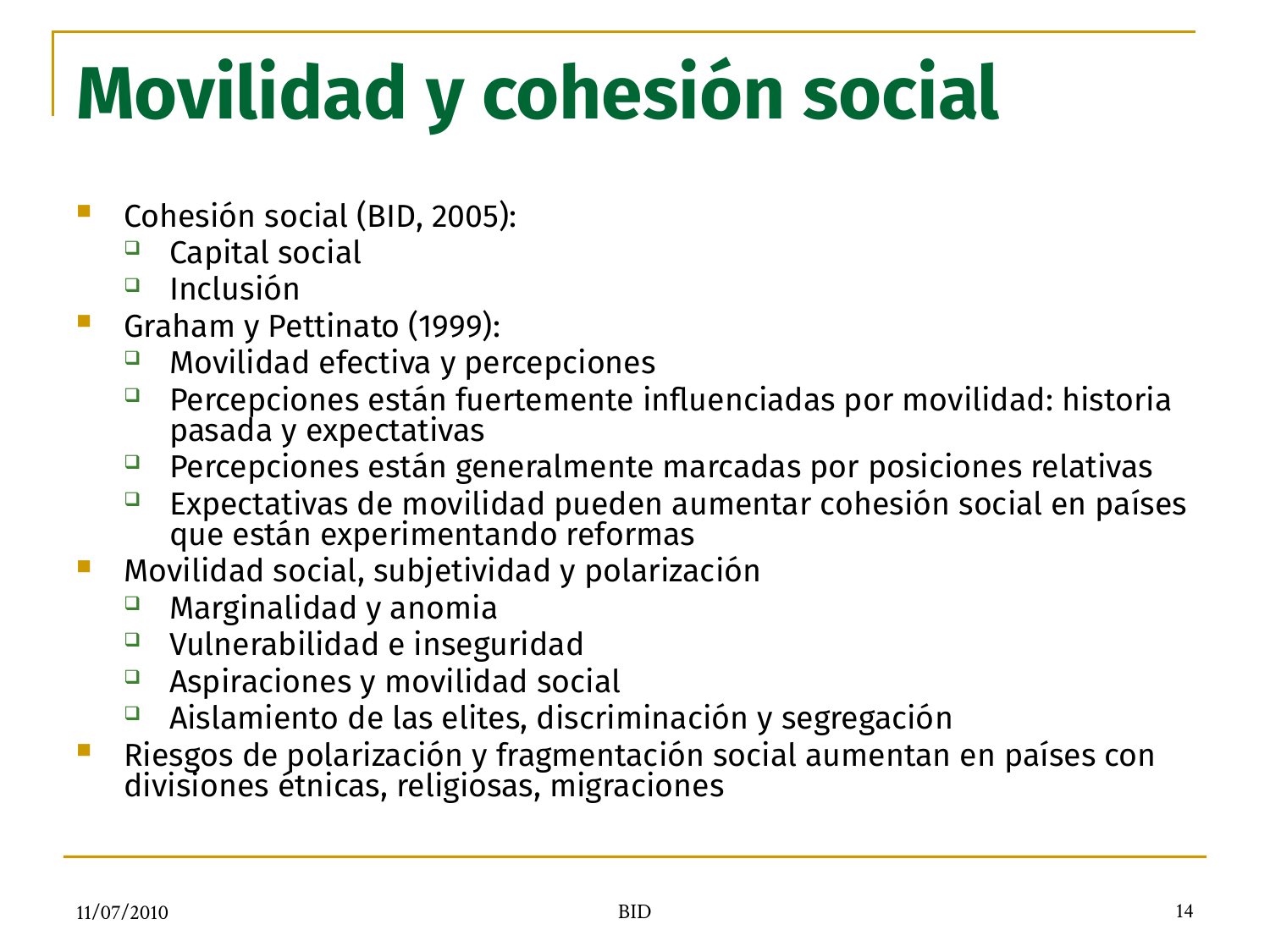

# Movilidad y cohesión social
Cohesión social (BID, 2005):
Capital social
Inclusión
Graham y Pettinato (1999):
Movilidad efectiva y percepciones
Percepciones están fuertemente influenciadas por movilidad: historia pasada y expectativas
Percepciones están generalmente marcadas por posiciones relativas
Expectativas de movilidad pueden aumentar cohesión social en países que están experimentando reformas
Movilidad social, subjetividad y polarización
Marginalidad y anomia
Vulnerabilidad e inseguridad
Aspiraciones y movilidad social
Aislamiento de las elites, discriminación y segregación
Riesgos de polarización y fragmentación social aumentan en países con divisiones étnicas, religiosas, migraciones
11/07/2010
14
BID